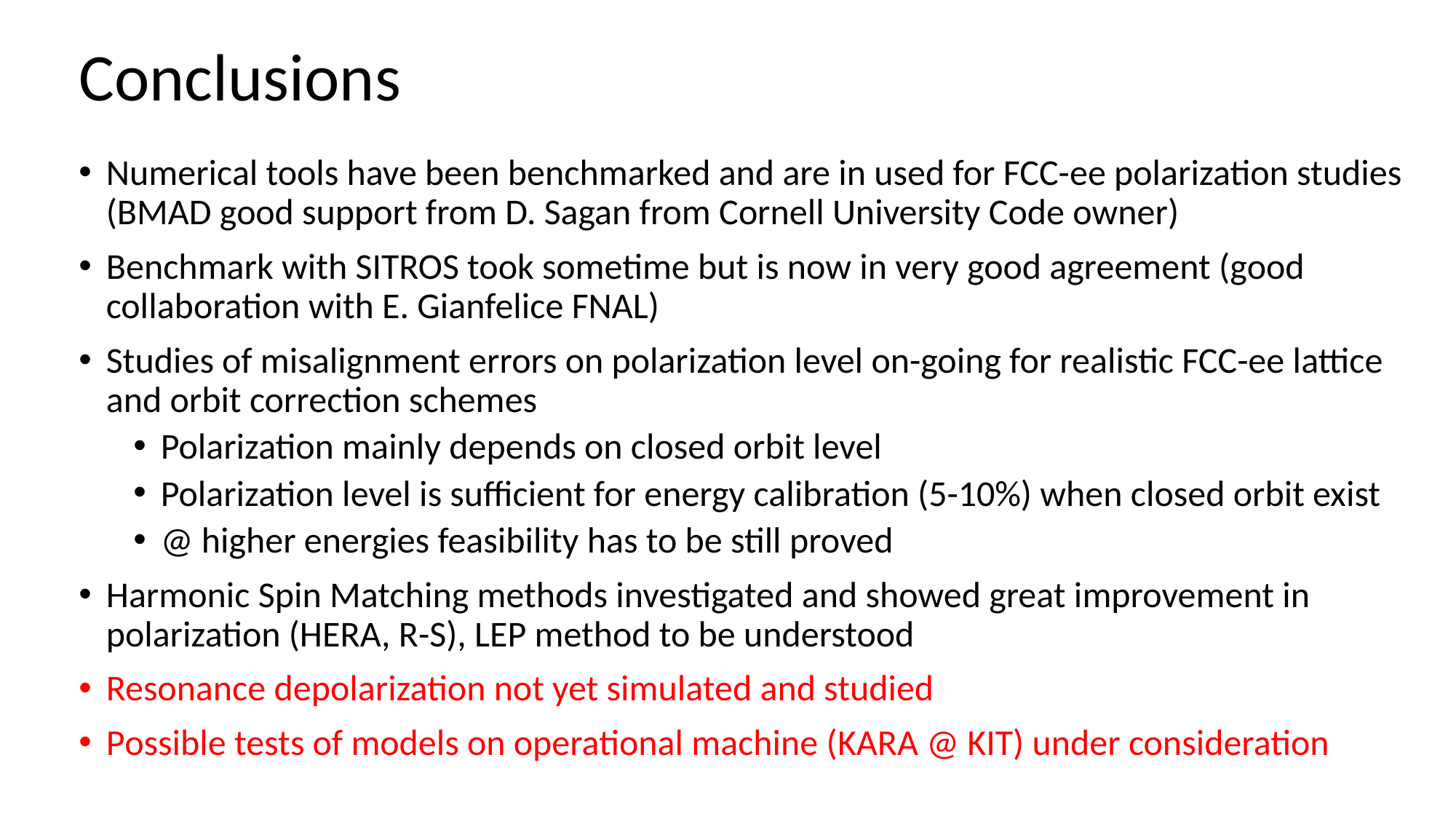

# Conclusions
Numerical tools have been benchmarked and are in used for FCC-ee polarization studies (BMAD good support from D. Sagan from Cornell University Code owner)
Benchmark with SITROS took sometime but is now in very good agreement (good collaboration with E. Gianfelice FNAL)
Studies of misalignment errors on polarization level on-going for realistic FCC-ee lattice and orbit correction schemes
Polarization mainly depends on closed orbit level
Polarization level is sufficient for energy calibration (5-10%) when closed orbit exist
@ higher energies feasibility has to be still proved
Harmonic Spin Matching methods investigated and showed great improvement in polarization (HERA, R-S), LEP method to be understood
Resonance depolarization not yet simulated and studied
Possible tests of models on operational machine (KARA @ KIT) under consideration